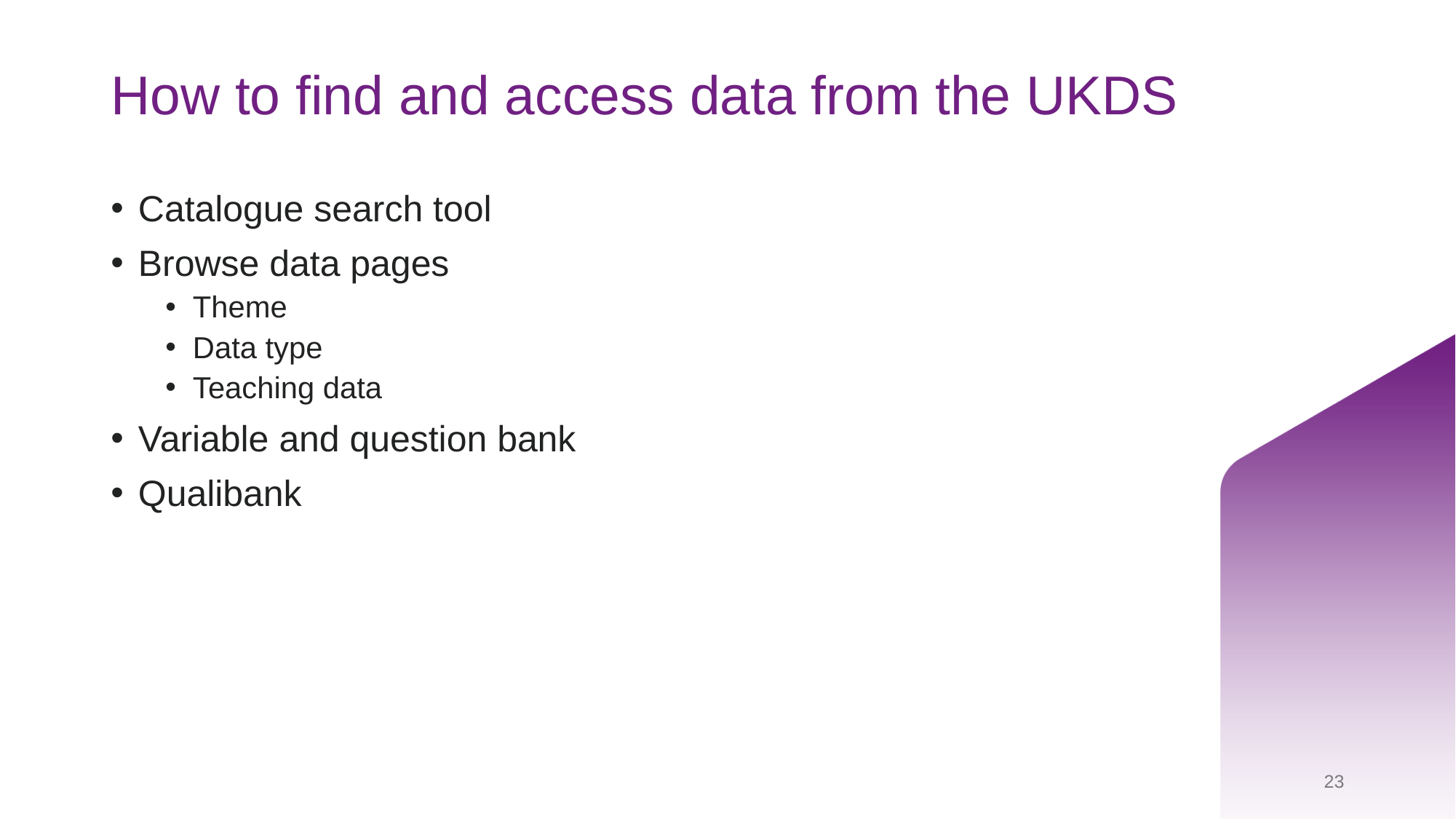

# How to find and access data from the UKDS 4
Catalogue search tool
Browse data pages
Theme
Data type
Teaching data
Variable and question bank
Qualibank

23